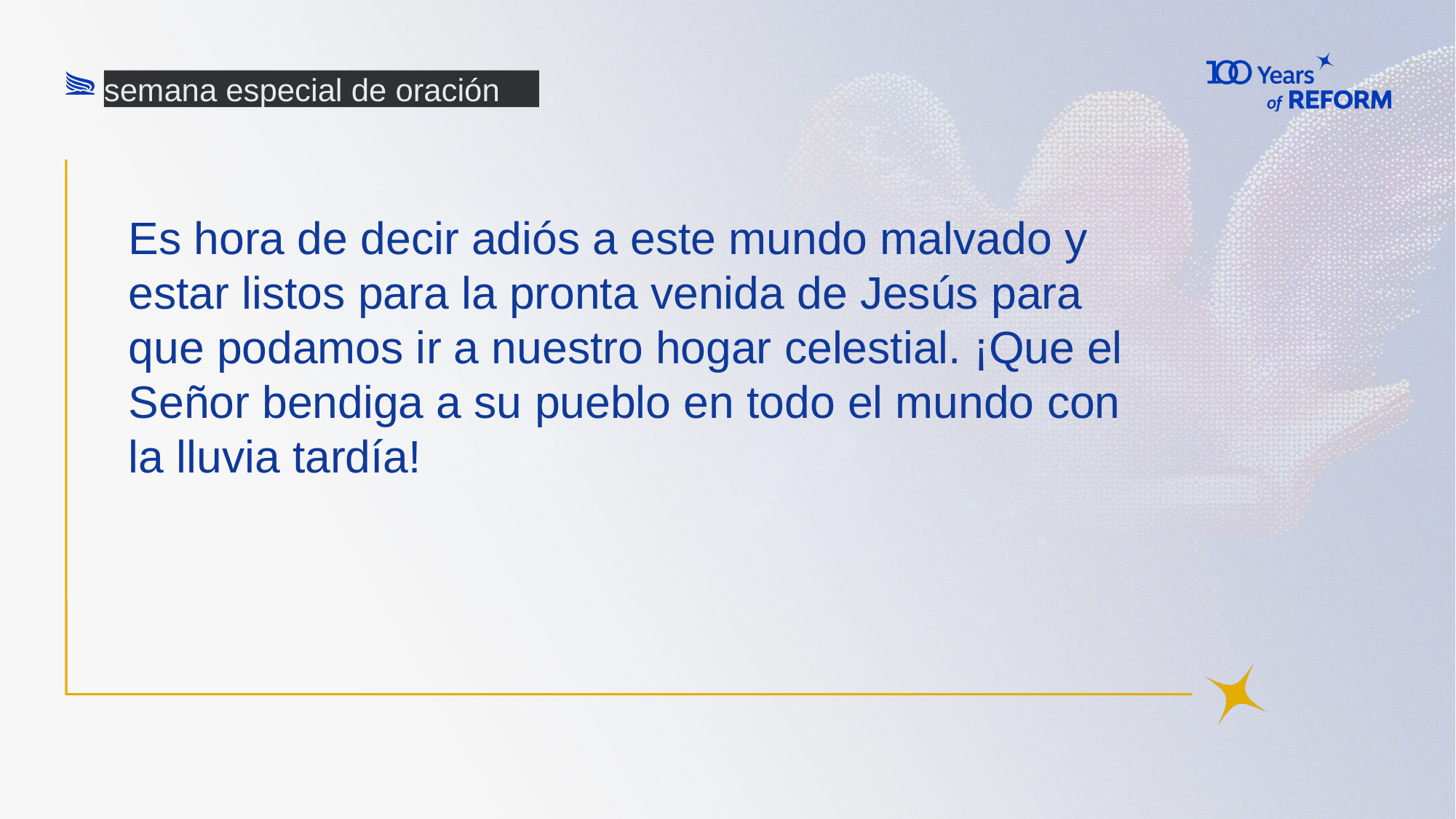

semana especial de oración
# Es hora de decir adiós a este mundo malvado y estar listos para la pronta venida de Jesús para que podamos ir a nuestro hogar celestial. ¡Que el Señor bendiga a su pueblo en todo el mundo con la lluvia tardía!